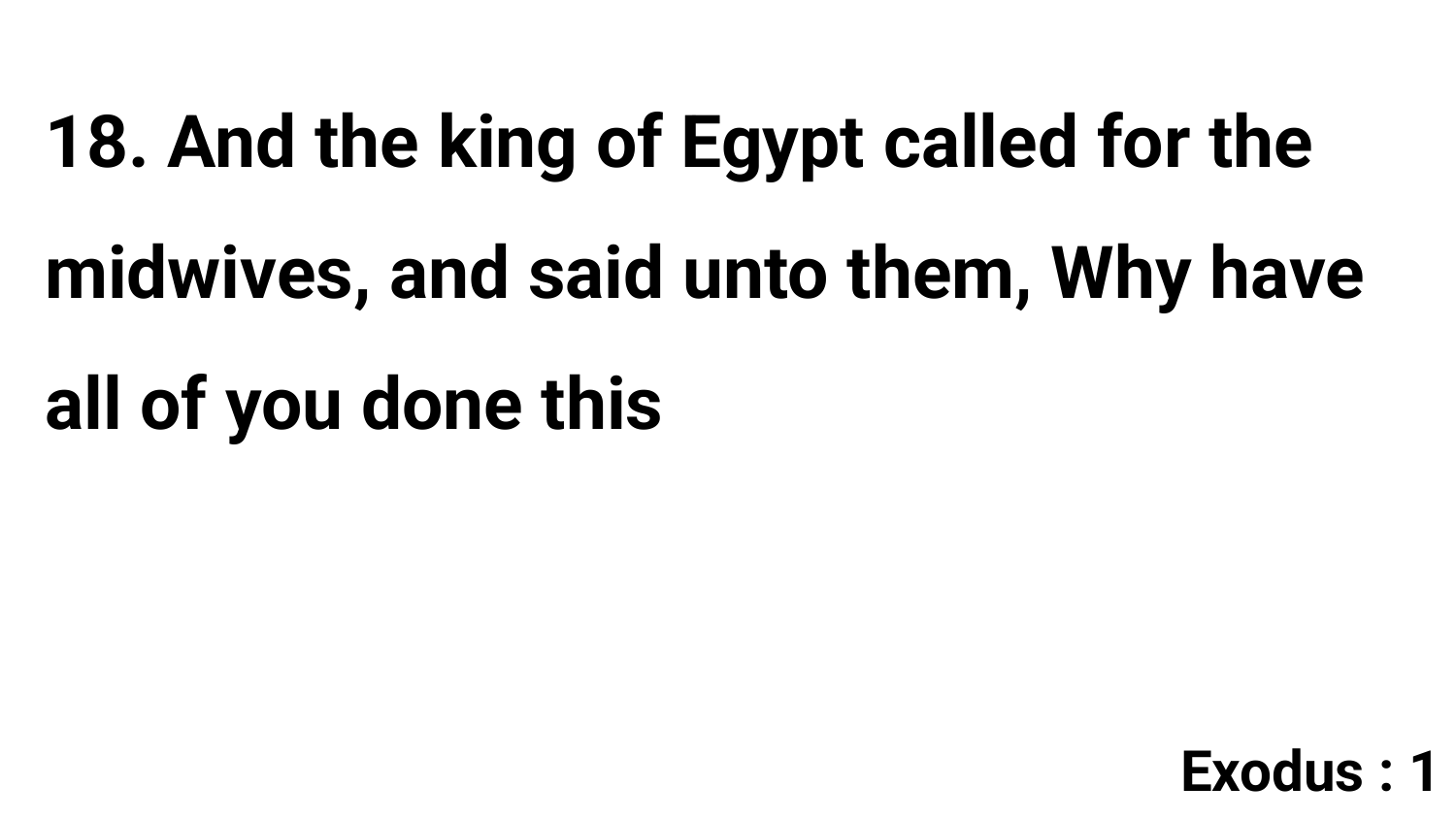

18. And the king of Egypt called for the midwives, and said unto them, Why have all of you done this
Exodus : 1